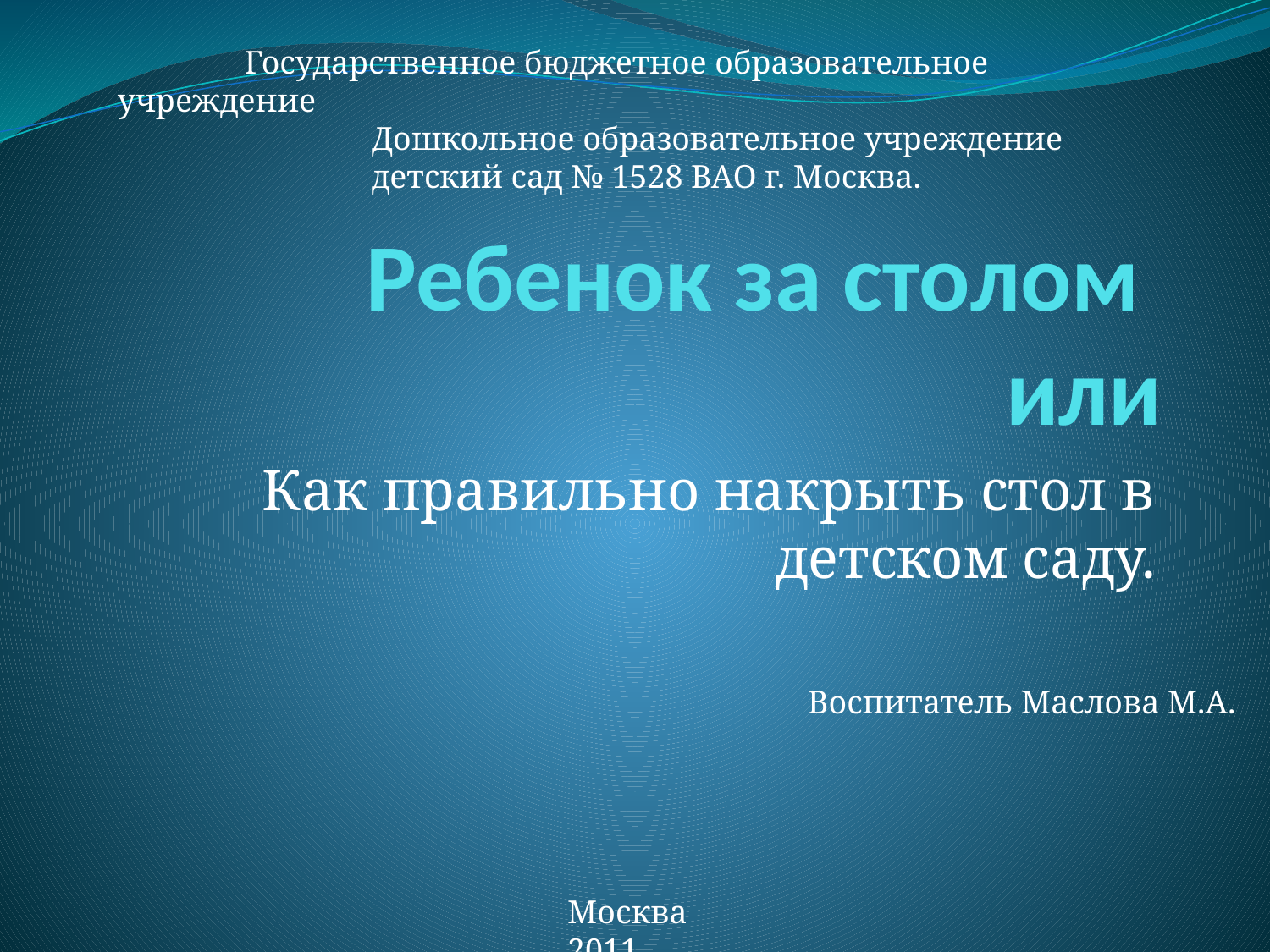

Государственное бюджетное образовательное учреждение
		Дошкольное образовательное учреждение
		детский сад № 1528 ВАО г. Москва.
# Ребенок за столом или
Как правильно накрыть стол в детском саду.
Воспитатель Маслова М.А.
Москва 2011